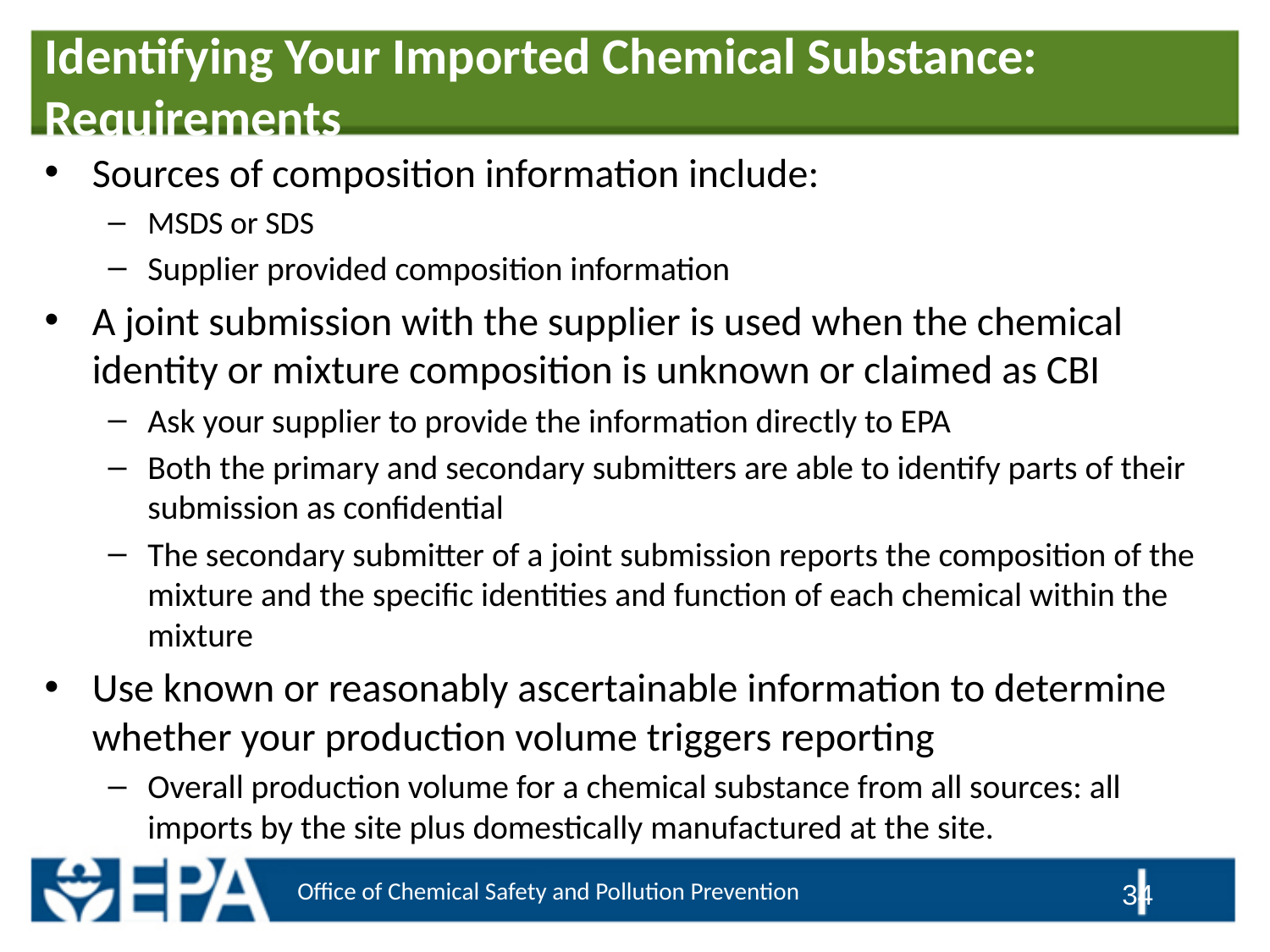

# Identifying Your Imported Chemical Substance: Requirements
Sources of composition information include:
MSDS or SDS
Supplier provided composition information
A joint submission with the supplier is used when the chemical identity or mixture composition is unknown or claimed as CBI
Ask your supplier to provide the information directly to EPA
Both the primary and secondary submitters are able to identify parts of their submission as confidential
The secondary submitter of a joint submission reports the composition of the mixture and the specific identities and function of each chemical within the mixture
Use known or reasonably ascertainable information to determine whether your production volume triggers reporting
Overall production volume for a chemical substance from all sources: all imports by the site plus domestically manufactured at the site.